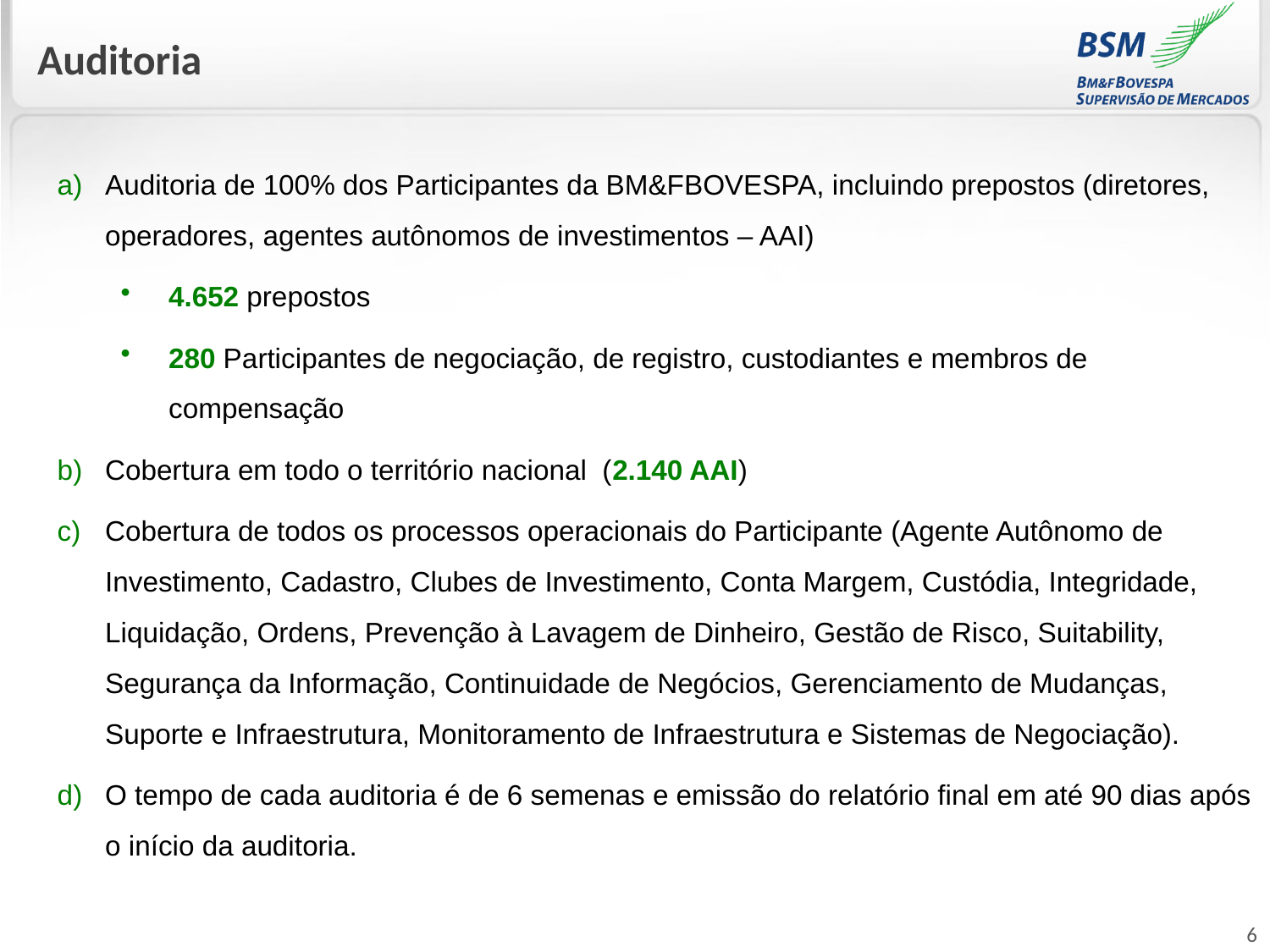

# Auditoria

Auditoria de 100% dos Participantes da BM&FBOVESPA, incluindo prepostos (diretores, operadores, agentes autônomos de investimentos – AAI)
4.652 prepostos
280 Participantes de negociação, de registro, custodiantes e membros de compensação
Cobertura em todo o território nacional  (2.140 AAI)
Cobertura de todos os processos operacionais do Participante (Agente Autônomo de Investimento, Cadastro, Clubes de Investimento, Conta Margem, Custódia, Integridade, Liquidação, Ordens, Prevenção à Lavagem de Dinheiro, Gestão de Risco, Suitability, Segurança da Informação, Continuidade de Negócios, Gerenciamento de Mudanças, Suporte e Infraestrutura, Monitoramento de Infraestrutura e Sistemas de Negociação).
O tempo de cada auditoria é de 6 semenas e emissão do relatório final em até 90 dias após o início da auditoria.